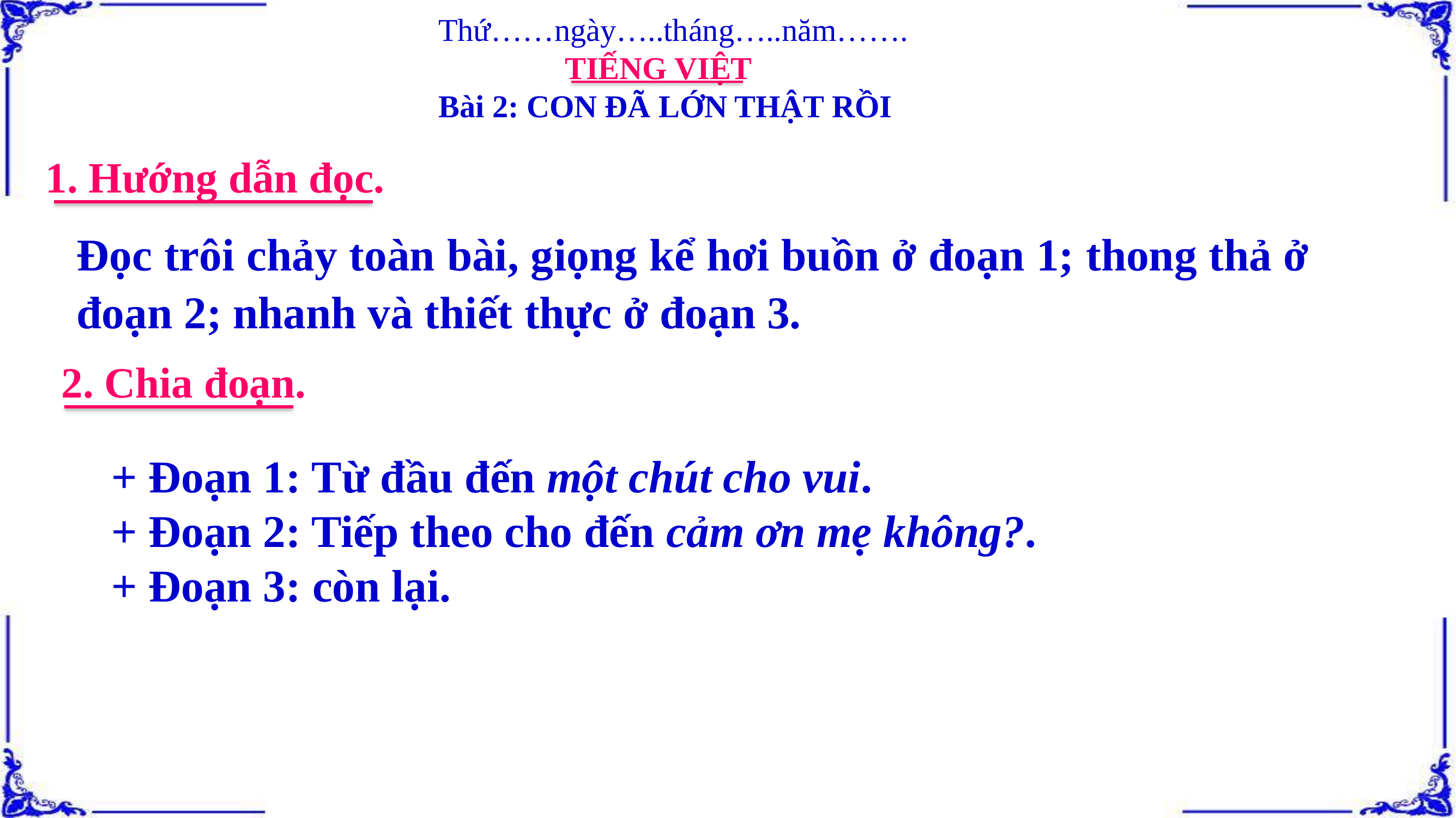

Thứ……ngày…..tháng…..năm…….
                TIẾNG VIỆT
Bài 2: CON ĐÃ LỚN THẬT RỒI

1. Hướng dẫn đọc.
Đọc trôi chảy toàn bài, giọng kể hơi buồn ở đoạn 1; thong thả ở đoạn 2; nhanh và thiết thực ở đoạn 3.
2. Chia đoạn.
+ Đoạn 1: Từ đầu đến một chút cho vui.
+ Đoạn 2: Tiếp theo cho đến cảm ơn mẹ không?.
+ Đoạn 3: còn lại.